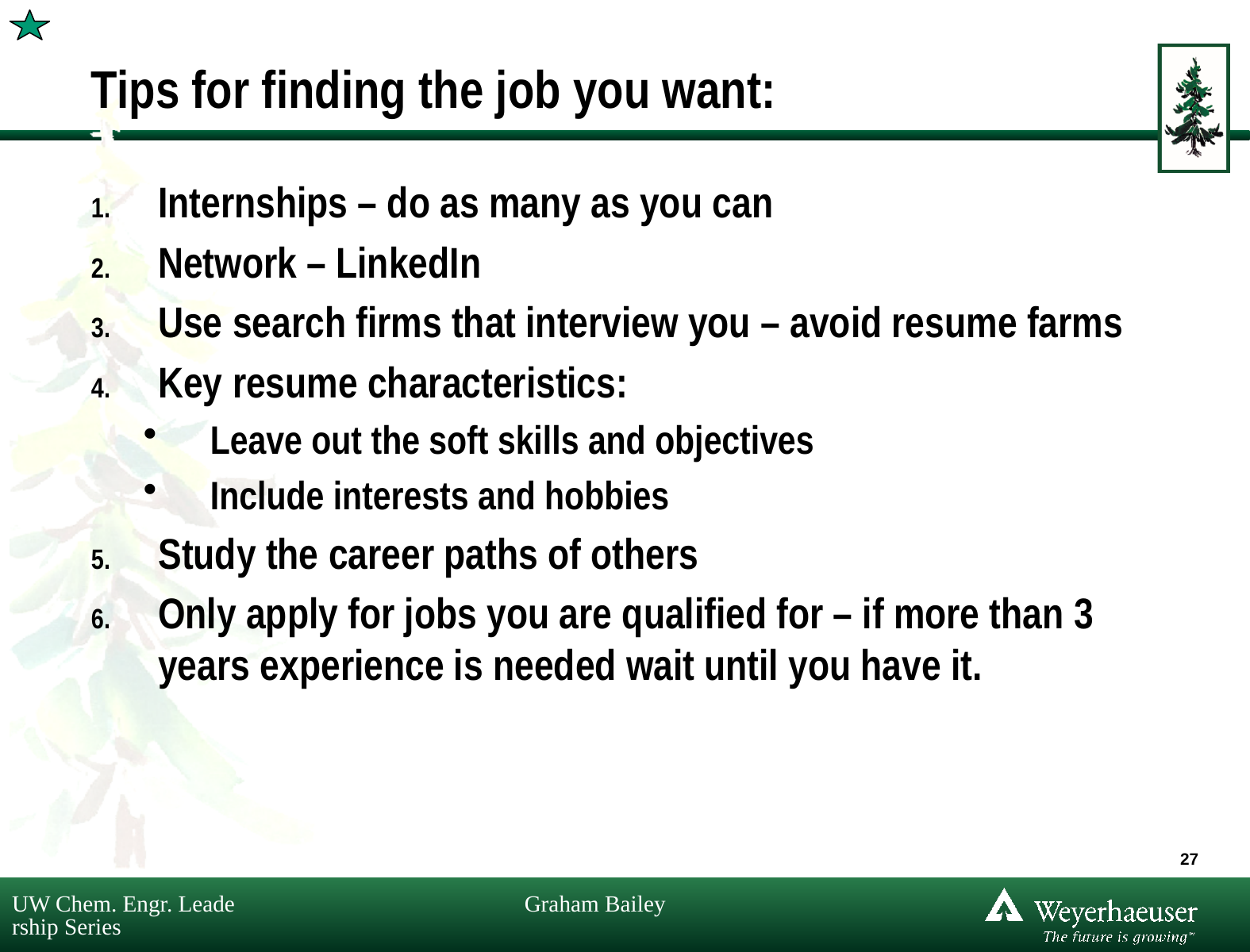

# Tips for finding the job you want:
Internships – do as many as you can
Network – LinkedIn
Use search firms that interview you – avoid resume farms
Key resume characteristics:
Leave out the soft skills and objectives
Include interests and hobbies
Study the career paths of others
Only apply for jobs you are qualified for – if more than 3 years experience is needed wait until you have it.

27
UW Chem. Engr. Leadership Series